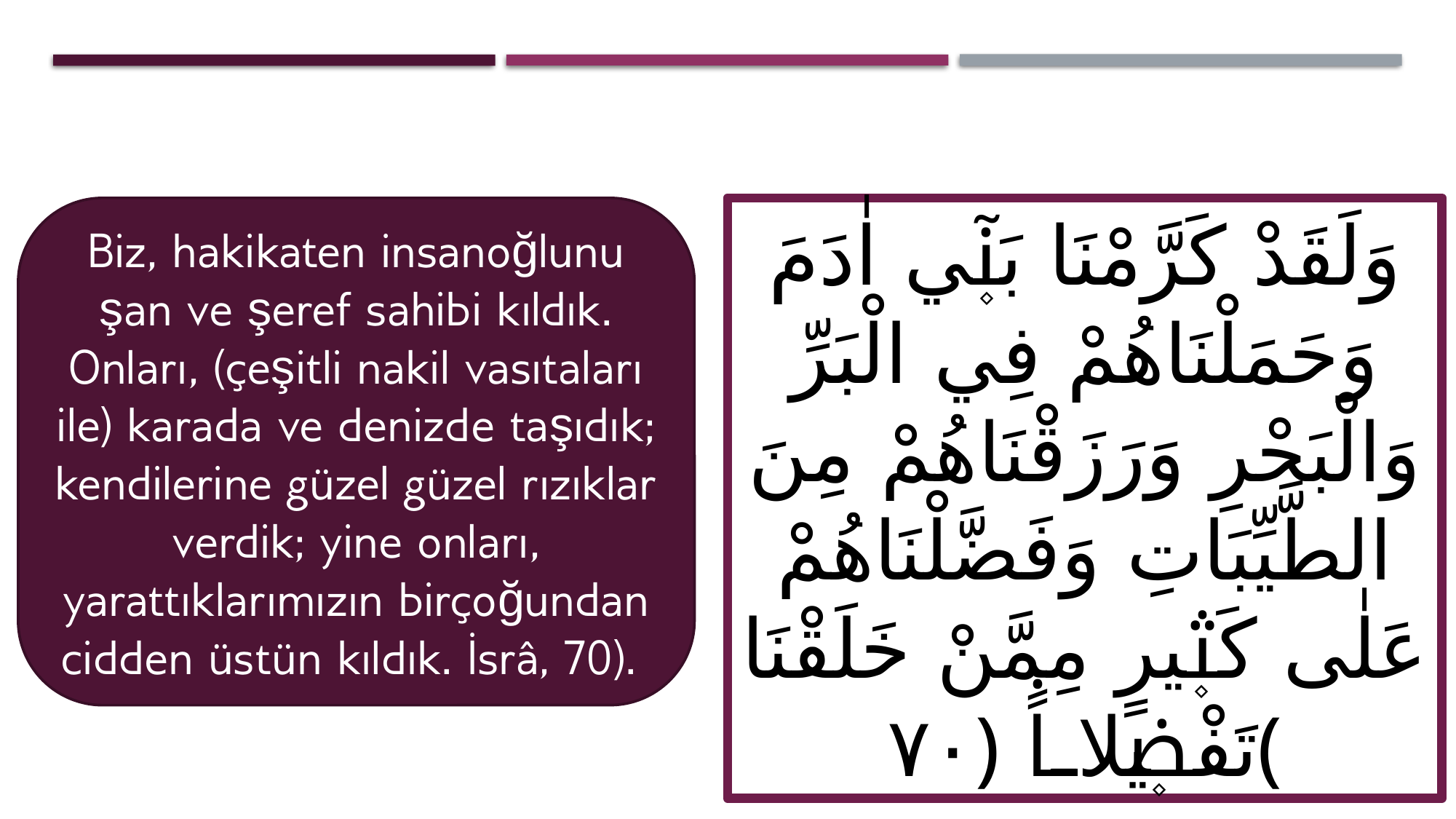

Biz, hakikaten insanoğlunu şan ve şeref sahibi kıldık. Onları, (çeşitli nakil vasıtaları ile) karada ve denizde taşıdık; kendilerine güzel güzel rızıklar verdik; yine onları, yarattıklarımızın birçoğundan cidden üstün kıldık. İsrâ, 70).
وَلَقَدْ كَرَّمْنَا بَن۪ٓي اٰدَمَ وَحَمَلْنَاهُمْ فِي الْبَرِّ وَالْبَحْرِ وَرَزَقْنَاهُمْ مِنَ الطَّيِّبَاتِ وَفَضَّلْنَاهُمْ عَلٰى كَث۪يرٍ مِمَّنْ خَلَقْنَا تَفْض۪يلاً۟ ﴿٧٠﴾